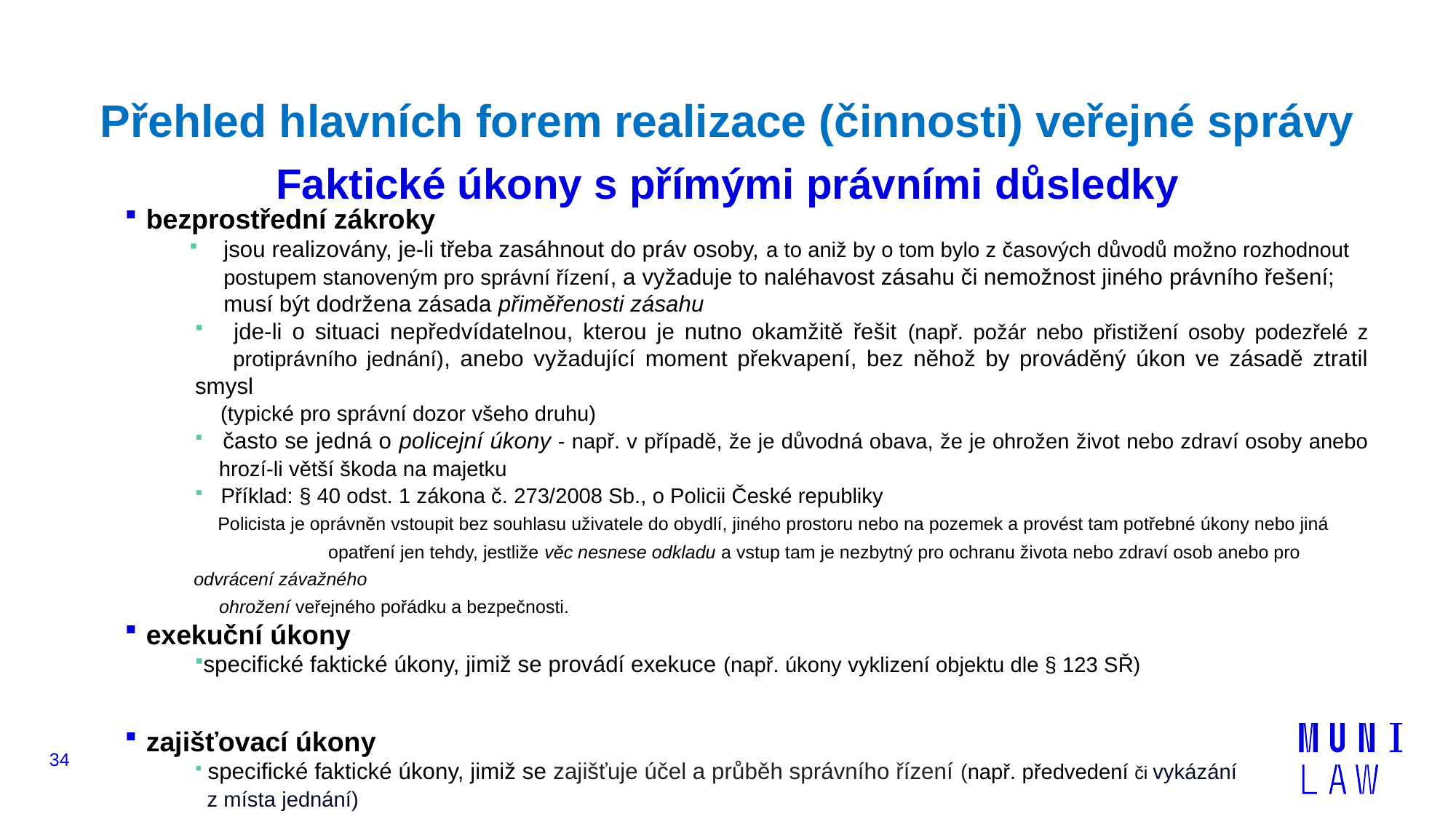

# Přehled hlavních forem realizace (činnosti) veřejné správy Faktické úkony s přímými právními důsledky
bezprostřední zákroky
jsou realizovány, je-li třeba zasáhnout do práv osoby, a to aniž by o tom bylo z časových důvodů možno rozhodnout postupem stanoveným pro správní řízení, a vyžaduje to naléhavost zásahu či nemožnost jiného právního řešení;  musí být dodržena zásada přiměřenosti zásahu
   jde-li o situaci nepředvídatelnou, kterou je nutno okamžitě řešit (např. požár nebo přistižení osoby podezřelé z
    protiprávního jednání), anebo vyžadující moment překvapení, bez něhož by prováděný úkon ve zásadě ztratil smysl
    (typické pro správní dozor všeho druhu)
   často se jedná o policejní úkony - např. v případě, že je důvodná obava, že je ohrožen život nebo zdraví osoby anebo
    hrozí-li větší škoda na majetku
   Příklad: § 40 odst. 1 zákona č. 273/2008 Sb., o Policii České republiky
       Policista je oprávněn vstoupit bez souhlasu uživatele do obydlí, jiného prostoru nebo na pozemek a provést tam potřebné úkony nebo jiná 	     opatření jen tehdy, jestliže věc nesnese odkladu a vstup tam je nezbytný pro ochranu života nebo zdraví osob anebo pro odvrácení závažného
	     ohrožení veřejného pořádku a bezpečnosti.
exekuční úkony
specifické faktické úkony, jimiž se provádí exekuce (např. úkony vyklizení objektu dle § 123 SŘ)

zajišťovací úkony
 specifické faktické úkony, jimiž se zajišťuje účel a průběh správního řízení (např. předvedení či vykázání
  z místa jednání)

34